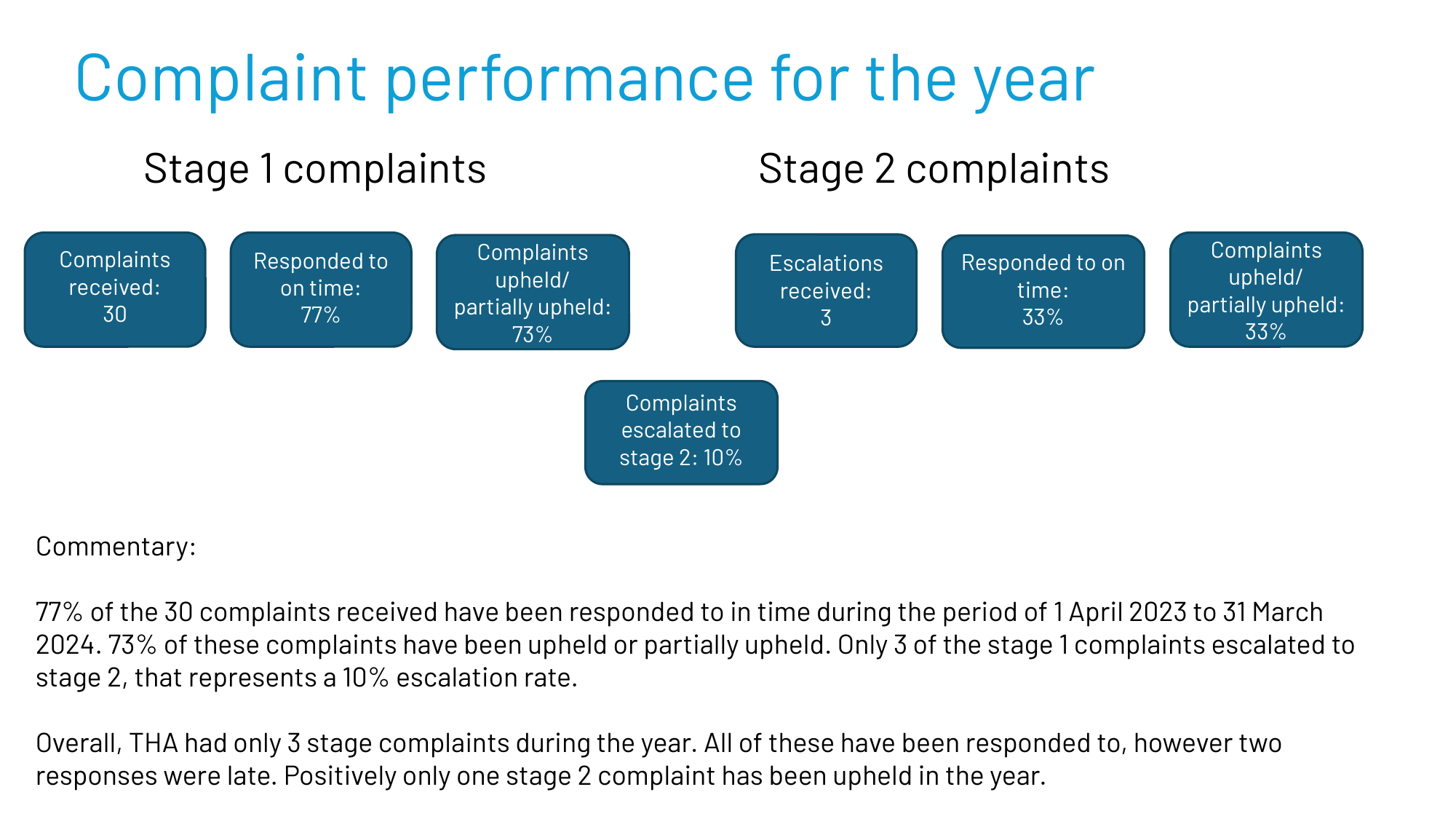

# Complaint performance for the year
Stage 1 complaints
Stage 2 complaints

Complaints received:
30

Responded to on time:
77%

Complaints upheld/
partially upheld:
33%

Escalations received:
3

Complaints upheld/
partially upheld:
73%

Responded to on time:
33%

Complaints escalated to stage 2: 10%

Commentary:

77% of the 30 complaints received have been responded to in time during the period of 1 April 2023 to 31 March 2024. 73% of these complaints have been upheld or partially upheld. Only 3 of the stage 1 complaints escalated to stage 2, that represents a 10% escalation rate.

Overall, THA had only 3 stage complaints during the year. All of these have been responded to, however two responses were late. Positively only one stage 2 complaint has been upheld in the year.